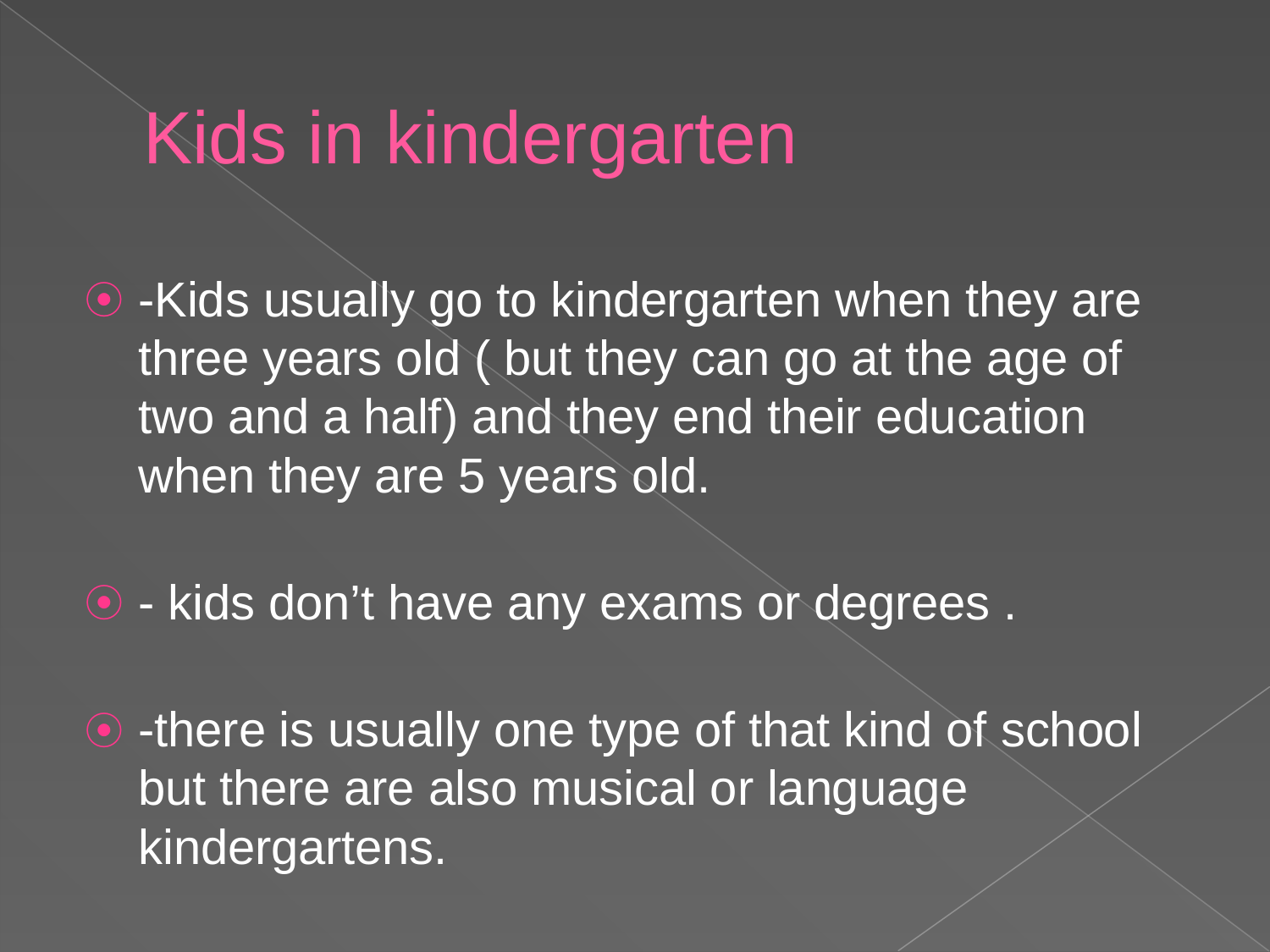

# Kids in kindergarten
-Kids usually go to kindergarten when they are three years old ( but they can go at the age of two and a half) and they end their education when they are 5 years old.
- kids don’t have any exams or degrees .
-there is usually one type of that kind of school but there are also musical or language kindergartens.